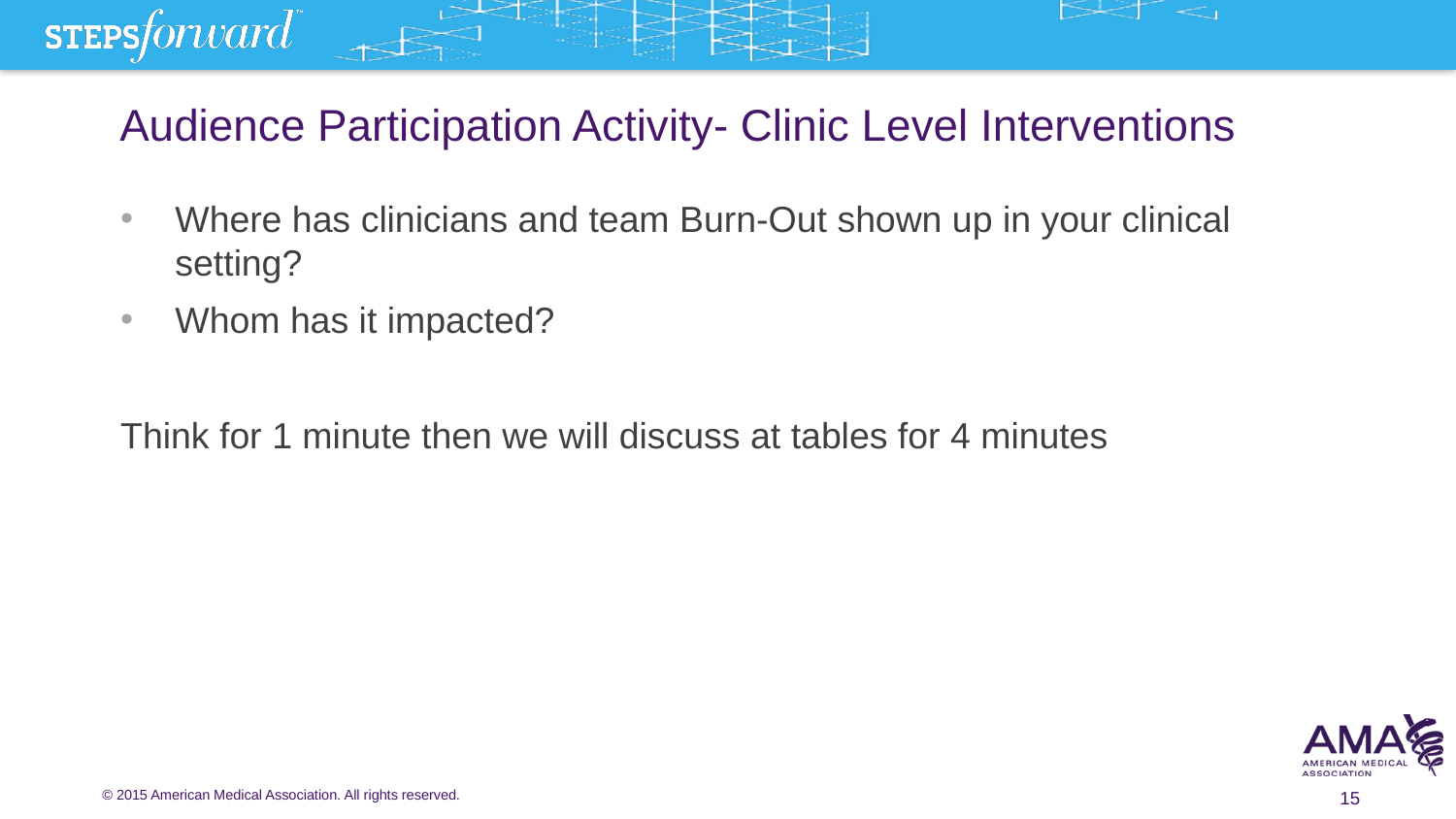

# Audience Participation Activity- Clinic Level Interventions
Where has clinicians and team Burn-Out shown up in your clinical setting?
Whom has it impacted?

Think for 1 minute then we will discuss at tables for 4 minutes
15